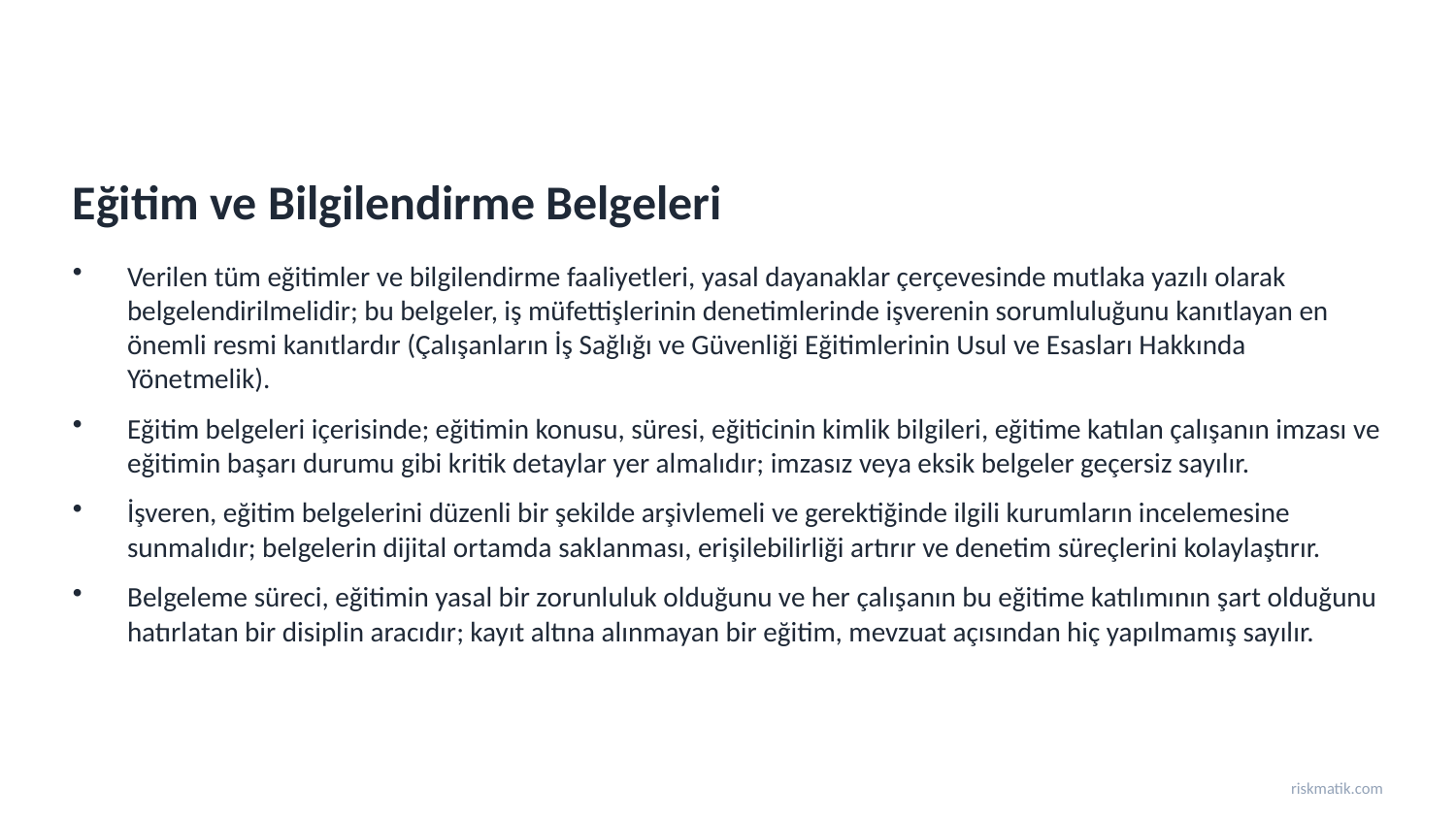

Eğitim ve Bilgilendirme Belgeleri
Verilen tüm eğitimler ve bilgilendirme faaliyetleri, yasal dayanaklar çerçevesinde mutlaka yazılı olarak belgelendirilmelidir; bu belgeler, iş müfettişlerinin denetimlerinde işverenin sorumluluğunu kanıtlayan en önemli resmi kanıtlardır (Çalışanların İş Sağlığı ve Güvenliği Eğitimlerinin Usul ve Esasları Hakkında Yönetmelik).
Eğitim belgeleri içerisinde; eğitimin konusu, süresi, eğiticinin kimlik bilgileri, eğitime katılan çalışanın imzası ve eğitimin başarı durumu gibi kritik detaylar yer almalıdır; imzasız veya eksik belgeler geçersiz sayılır.
İşveren, eğitim belgelerini düzenli bir şekilde arşivlemeli ve gerektiğinde ilgili kurumların incelemesine sunmalıdır; belgelerin dijital ortamda saklanması, erişilebilirliği artırır ve denetim süreçlerini kolaylaştırır.
Belgeleme süreci, eğitimin yasal bir zorunluluk olduğunu ve her çalışanın bu eğitime katılımının şart olduğunu hatırlatan bir disiplin aracıdır; kayıt altına alınmayan bir eğitim, mevzuat açısından hiç yapılmamış sayılır.
riskmatik.com